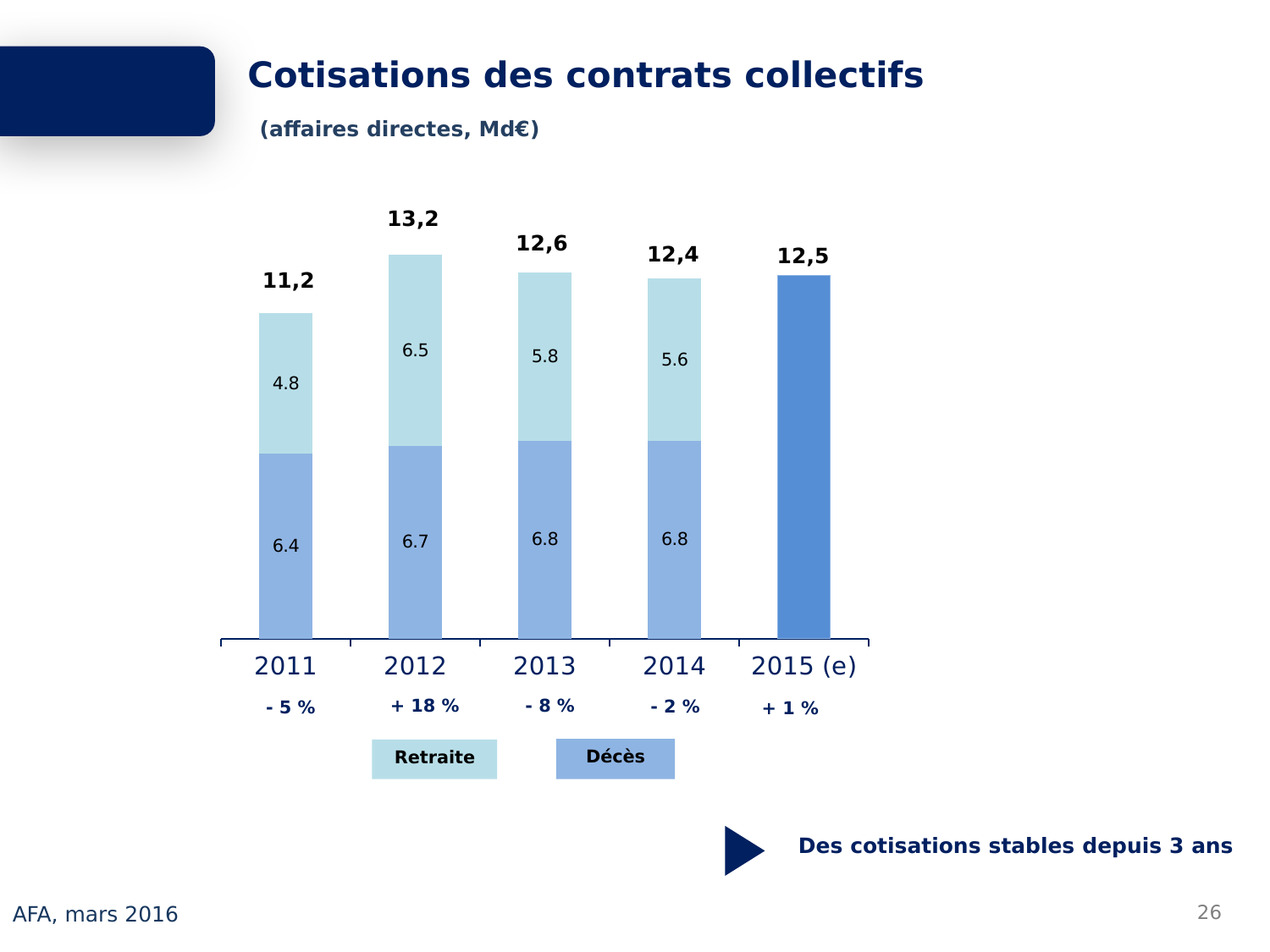

Cotisations des contrats collectifs
 (affaires directes, Md€)

### Chart

| Category | Décès | Retraite |
|---|---|---|
| 2011 | 6.375 | 4.82 |
| 2012 | 6.652 | 6.549 |
| 2013 | 6.817 | 5.781 |
| 2014 | 6.819 | 5.578 |
| 2015 (e) | 12.5 | None |
13,2
12,6
12,4
12,5
11,2
+ 18 %
- 8 %
- 2 %
- 5 %
+ 1 %
Décès
Retraite
Des cotisations stables depuis 3 ans